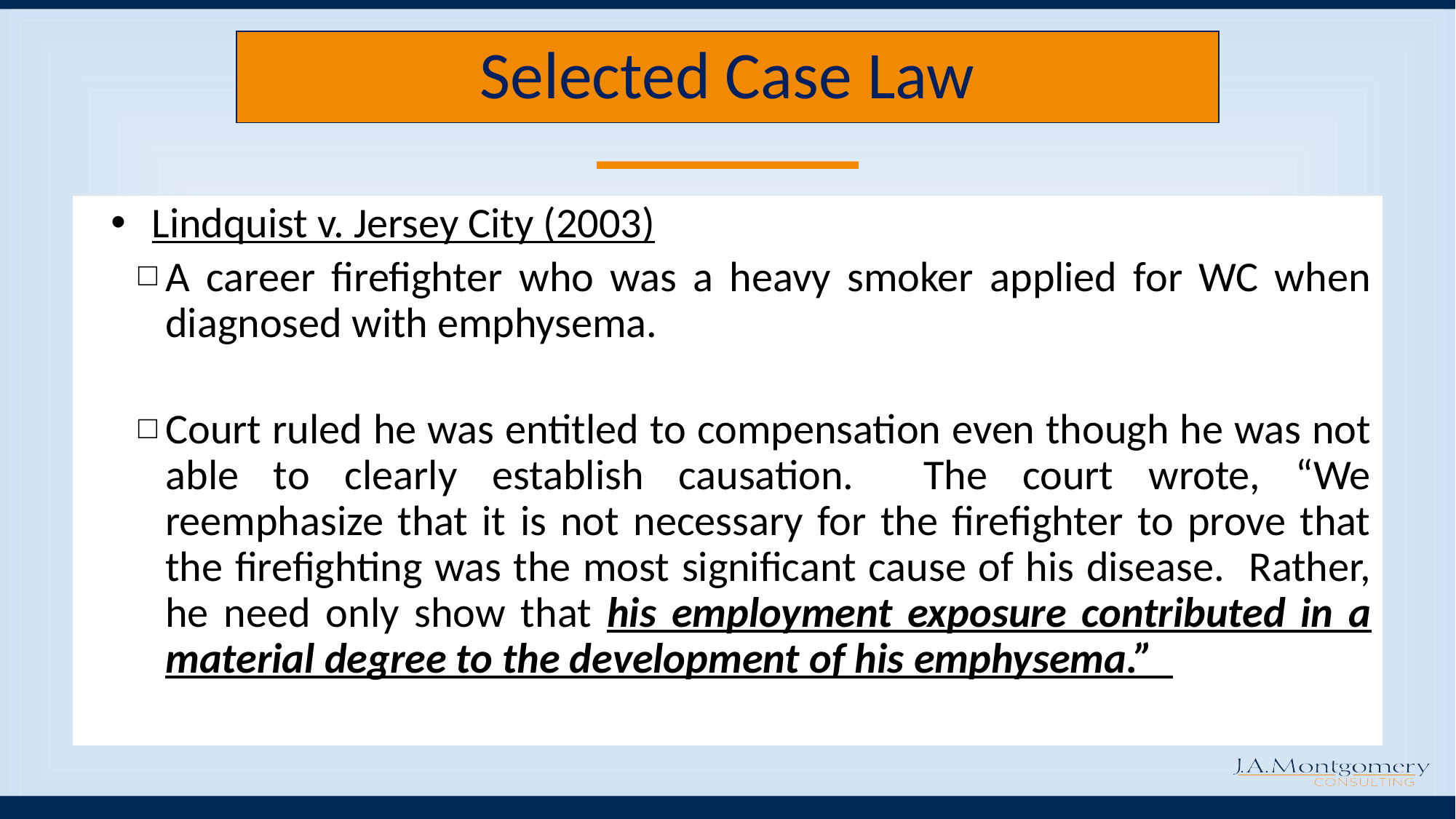

# Selected Case Law
Lindquist v. Jersey City (2003)
A career firefighter who was a heavy smoker applied for WC when diagnosed with emphysema.

Court ruled he was entitled to compensation even though he was not able to clearly establish causation.  The court wrote, “We reemphasize that it is not necessary for the firefighter to prove that the firefighting was the most significant cause of his disease.  Rather, he need only show that his employment exposure contributed in a material degree to the development of his emphysema.”